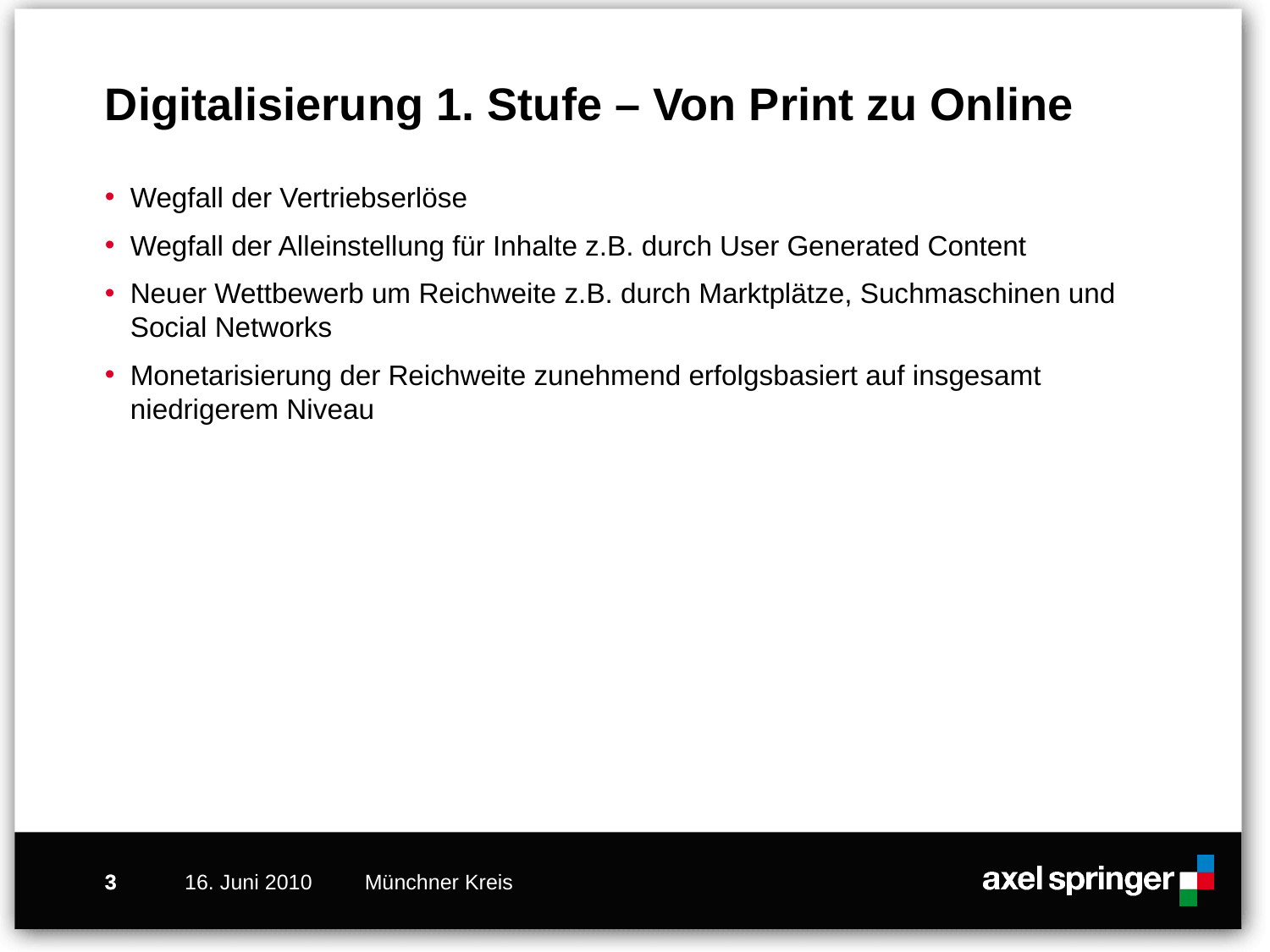

Digitalisierung 1. Stufe – Von Print zu Online
Wegfall der Vertriebserlöse
Wegfall der Alleinstellung für Inhalte z.B. durch User Generated Content
Neuer Wettbewerb um Reichweite z.B. durch Marktplätze, Suchmaschinen und Social Networks
Monetarisierung der Reichweite zunehmend erfolgsbasiert auf insgesamt niedrigerem Niveau

3
3
16. Juni 2010
Münchner Kreis